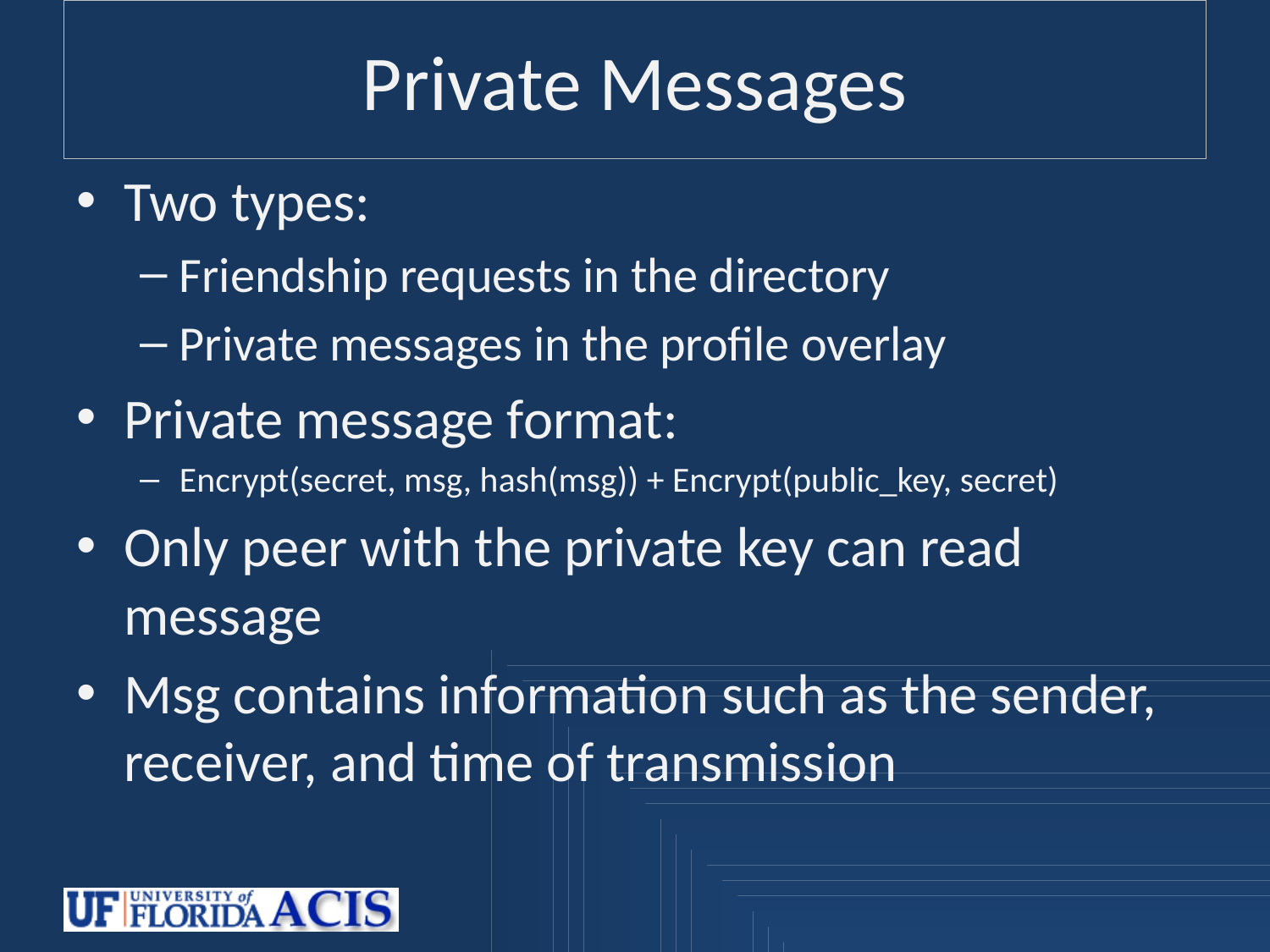

# Private Messages
Two types:
Friendship requests in the directory
Private messages in the profile overlay
Private message format:
Encrypt(secret, msg, hash(msg)) + Encrypt(public_key, secret)
Only peer with the private key can read message
Msg contains information such as the sender, receiver, and time of transmission